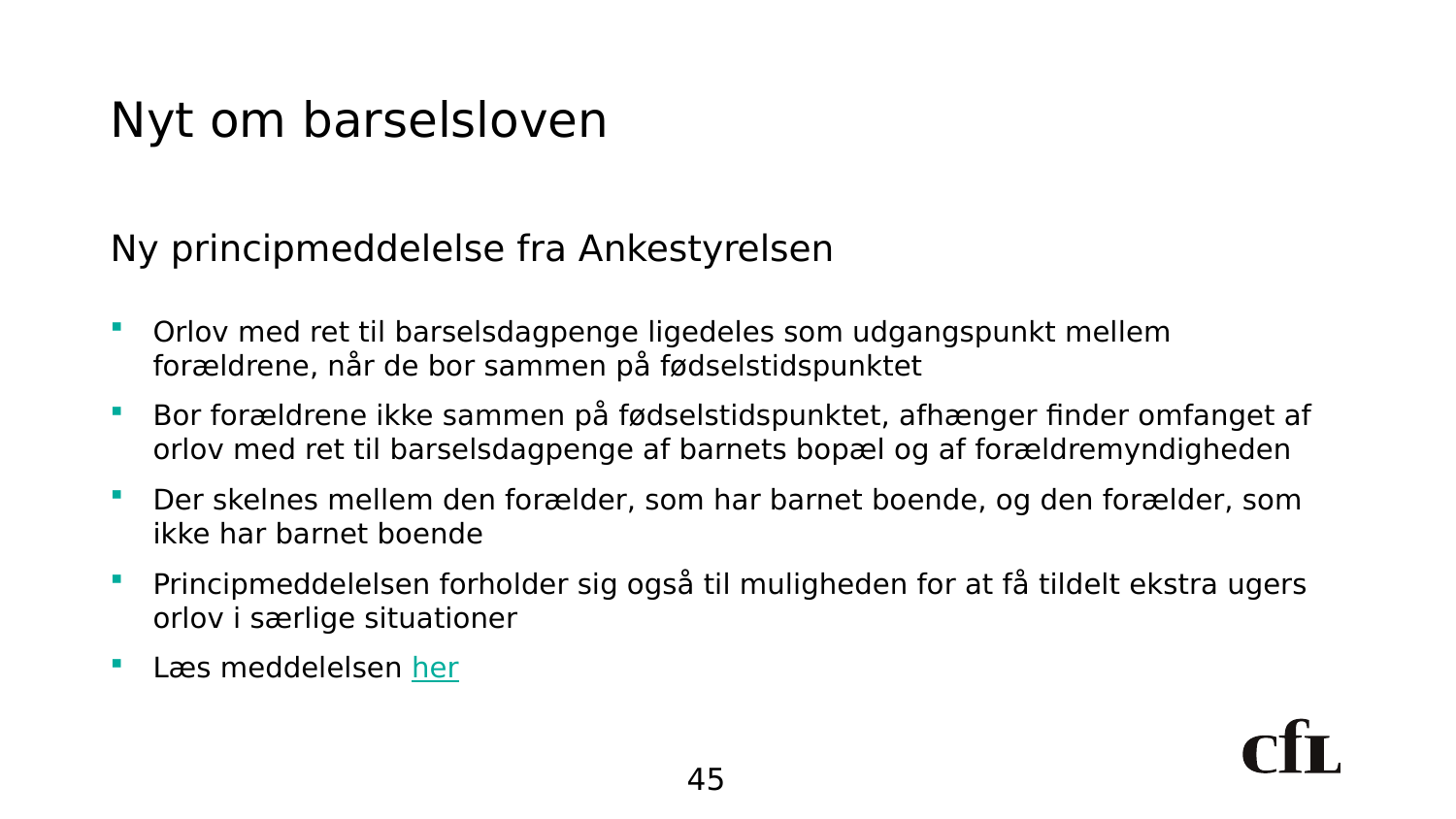

# Nyt om barselsloven
Ny principmeddelelse fra Ankestyrelsen

Orlov med ret til barselsdagpenge ligedeles som udgangspunkt mellem forældrene, når de bor sammen på fødselstidspunktet
Bor forældrene ikke sammen på fødselstidspunktet, afhænger finder omfanget af orlov med ret til barselsdagpenge af barnets bopæl og af forældremyndigheden
Der skelnes mellem den forælder, som har barnet boende, og den forælder, som ikke har barnet boende
Principmeddelelsen forholder sig også til muligheden for at få tildelt ekstra ugers orlov i særlige situationer
Læs meddelelsen her
45